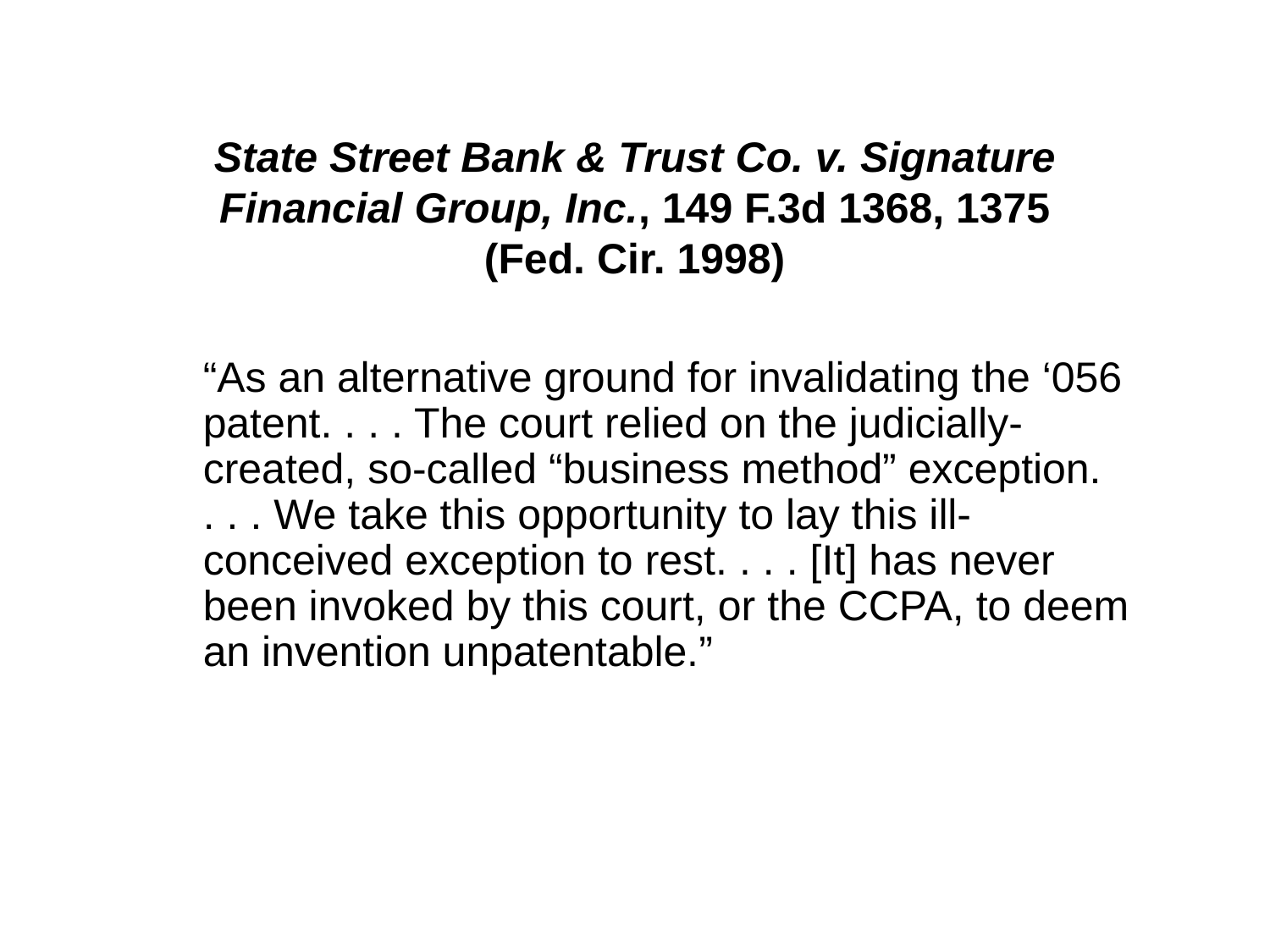

State Street Bank & Trust Co. v. Signature Financial Group, Inc., 149 F.3d 1368, 1375
(Fed. Cir. 1998)
	“As an alternative ground for invalidating the ‘056 patent. . . . The court relied on the judicially-created, so-called “business method” exception.
	. . . We take this opportunity to lay this ill-conceived exception to rest. . . . [It] has never been invoked by this court, or the CCPA, to deem an invention unpatentable.”
23